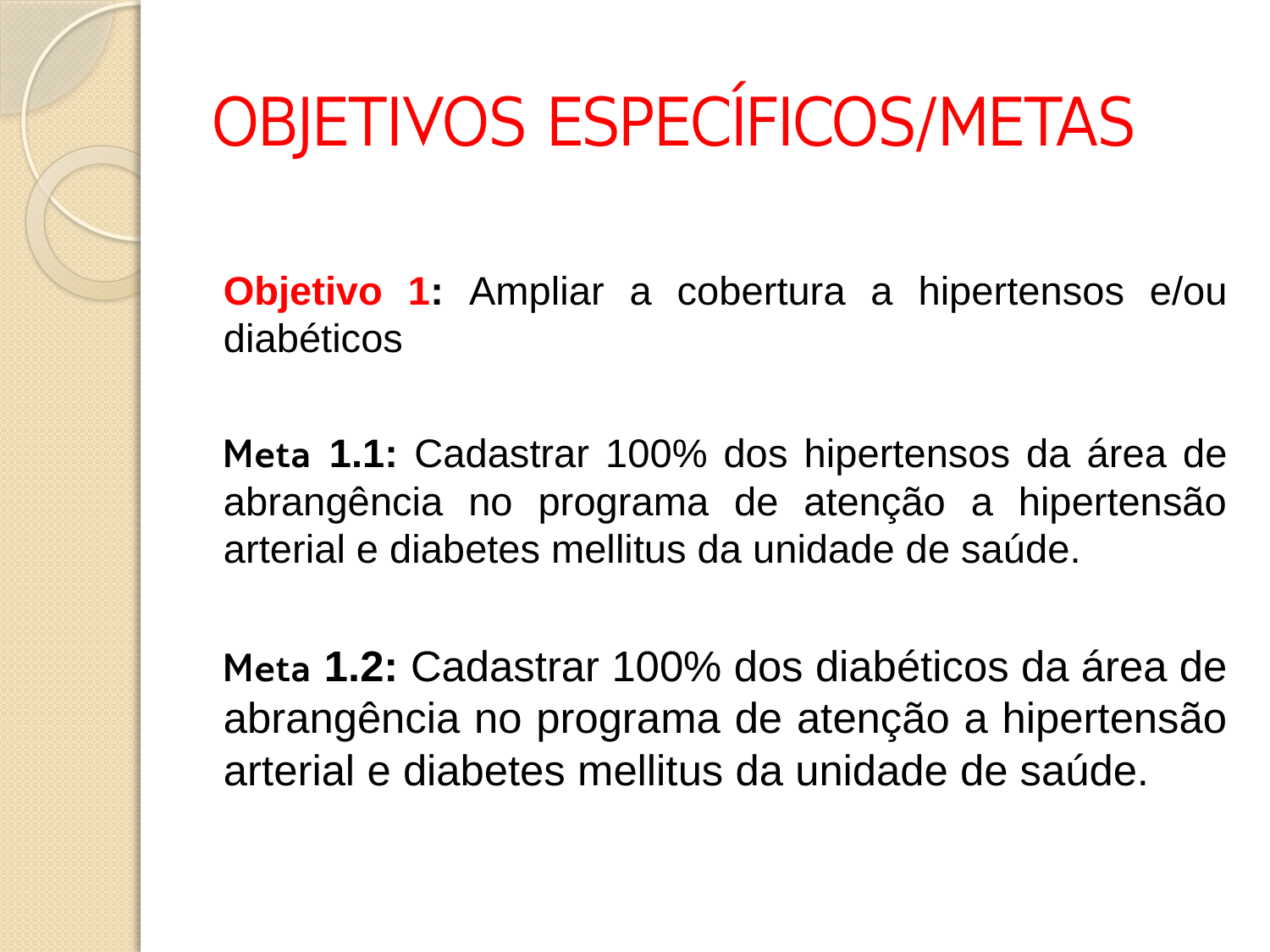

# OBJETIVOS ESPECÍFICOS/METAS

Objetivo 1: Ampliar a cobertura a hipertensos e/ou diabéticos

Meta 1.1: Cadastrar 100% dos hipertensos da área de abrangência no programa de atenção a hipertensão arterial e diabetes mellitus da unidade de saúde.

Meta 1.2: Cadastrar 100% dos diabéticos da área de abrangência no programa de atenção a hipertensão arterial e diabetes mellitus da unidade de saúde.